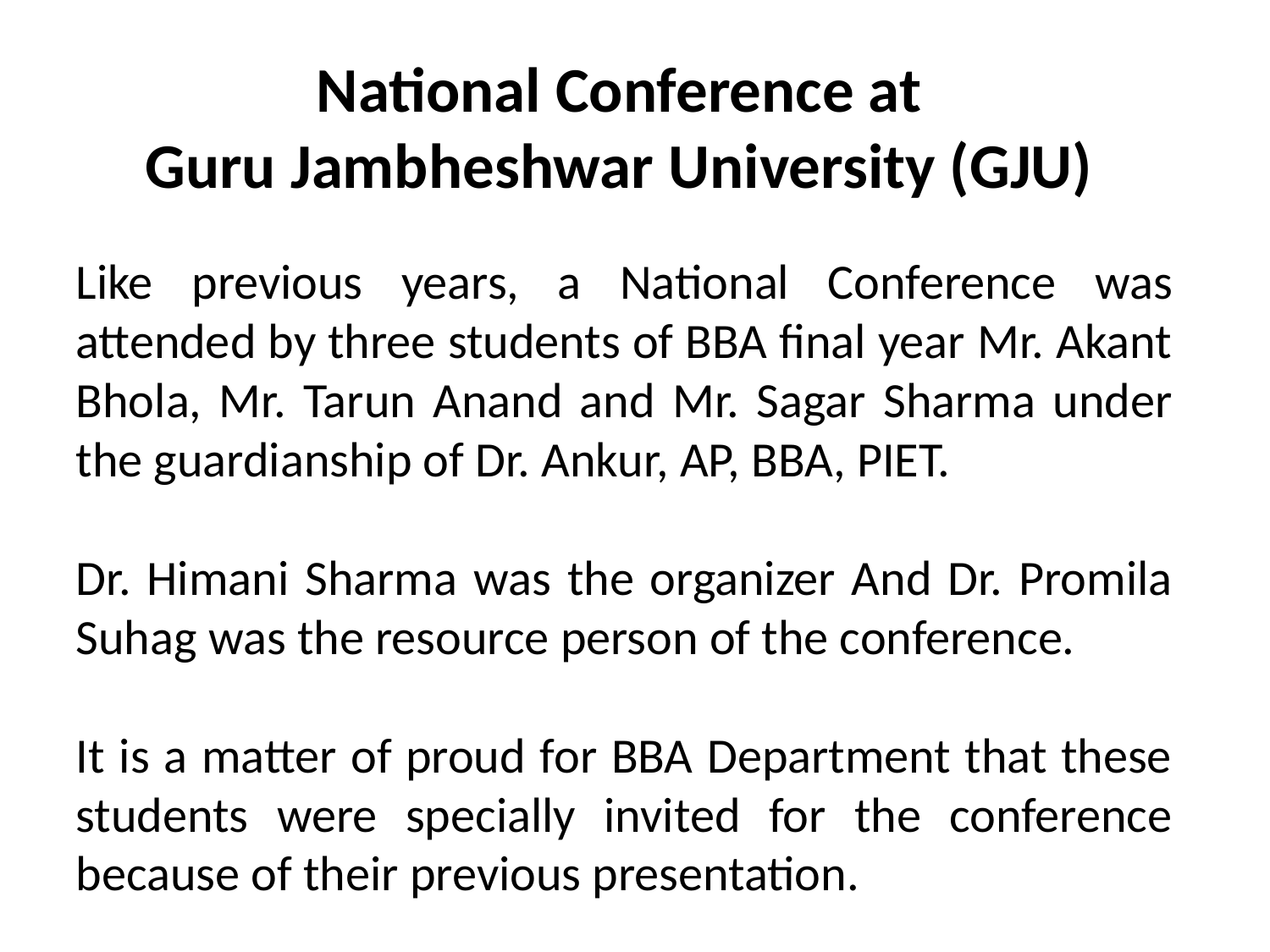

National Conference at
Guru Jambheshwar University (GJU)
Like previous years, a National Conference was attended by three students of BBA final year Mr. Akant Bhola, Mr. Tarun Anand and Mr. Sagar Sharma under the guardianship of Dr. Ankur, AP, BBA, PIET.

Dr. Himani Sharma was the organizer And Dr. Promila Suhag was the resource person of the conference.

It is a matter of proud for BBA Department that these students were specially invited for the conference because of their previous presentation.